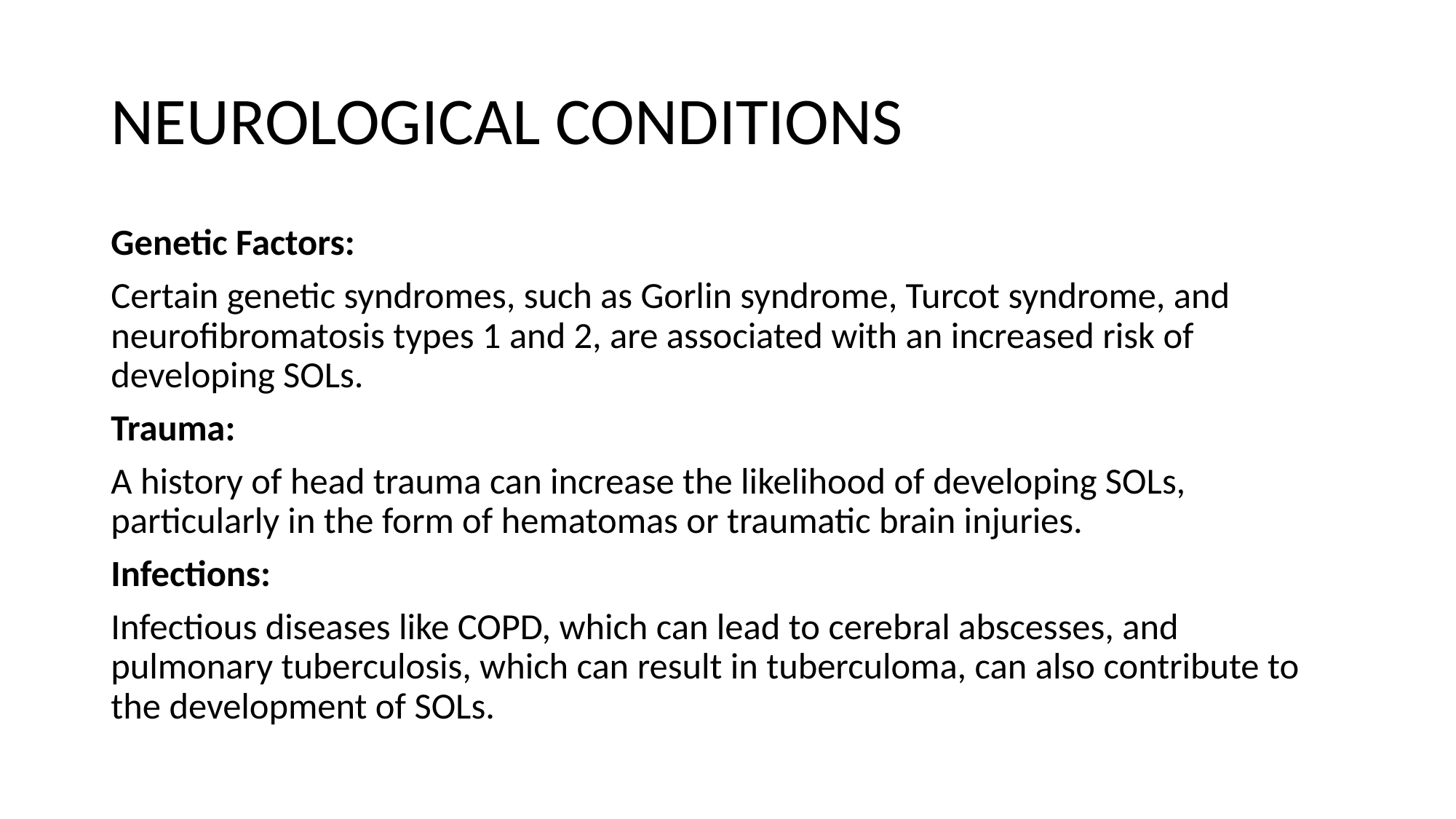

# NEUROLOGICAL CONDITIONS
Genetic Factors:
Certain genetic syndromes, such as Gorlin syndrome, Turcot syndrome, and neurofibromatosis types 1 and 2, are associated with an increased risk of developing SOLs.
Trauma:
A history of head trauma can increase the likelihood of developing SOLs, particularly in the form of hematomas or traumatic brain injuries.
Infections:
Infectious diseases like COPD, which can lead to cerebral abscesses, and pulmonary tuberculosis, which can result in tuberculoma, can also contribute to the development of SOLs.